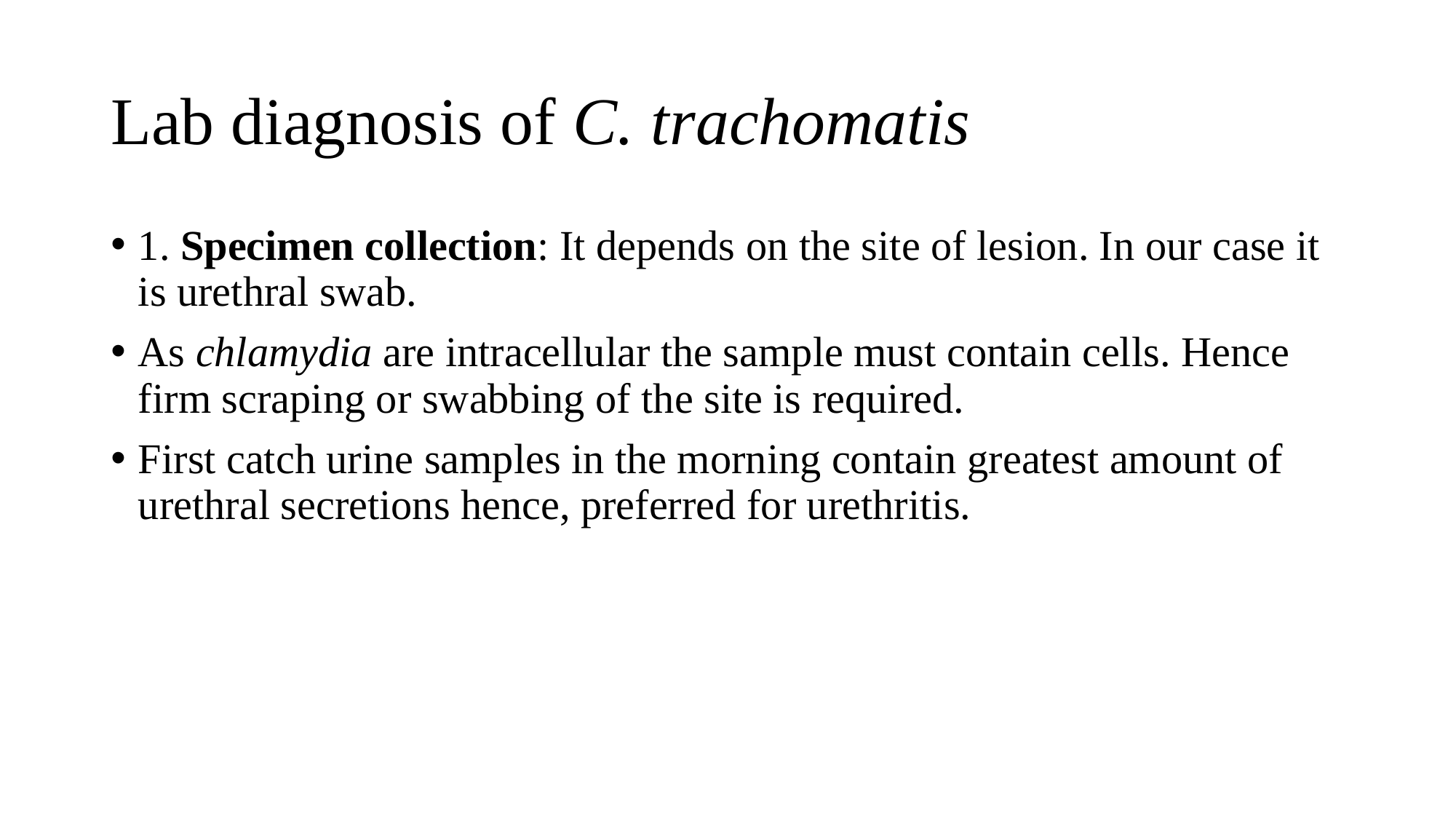

# Lab diagnosis of C. trachomatis
1. Specimen collection: It depends on the site of lesion. In our case it is urethral swab.
As chlamydia are intracellular the sample must contain cells. Hence firm scraping or swabbing of the site is required.
First catch urine samples in the morning contain greatest amount of urethral secretions hence, preferred for urethritis.